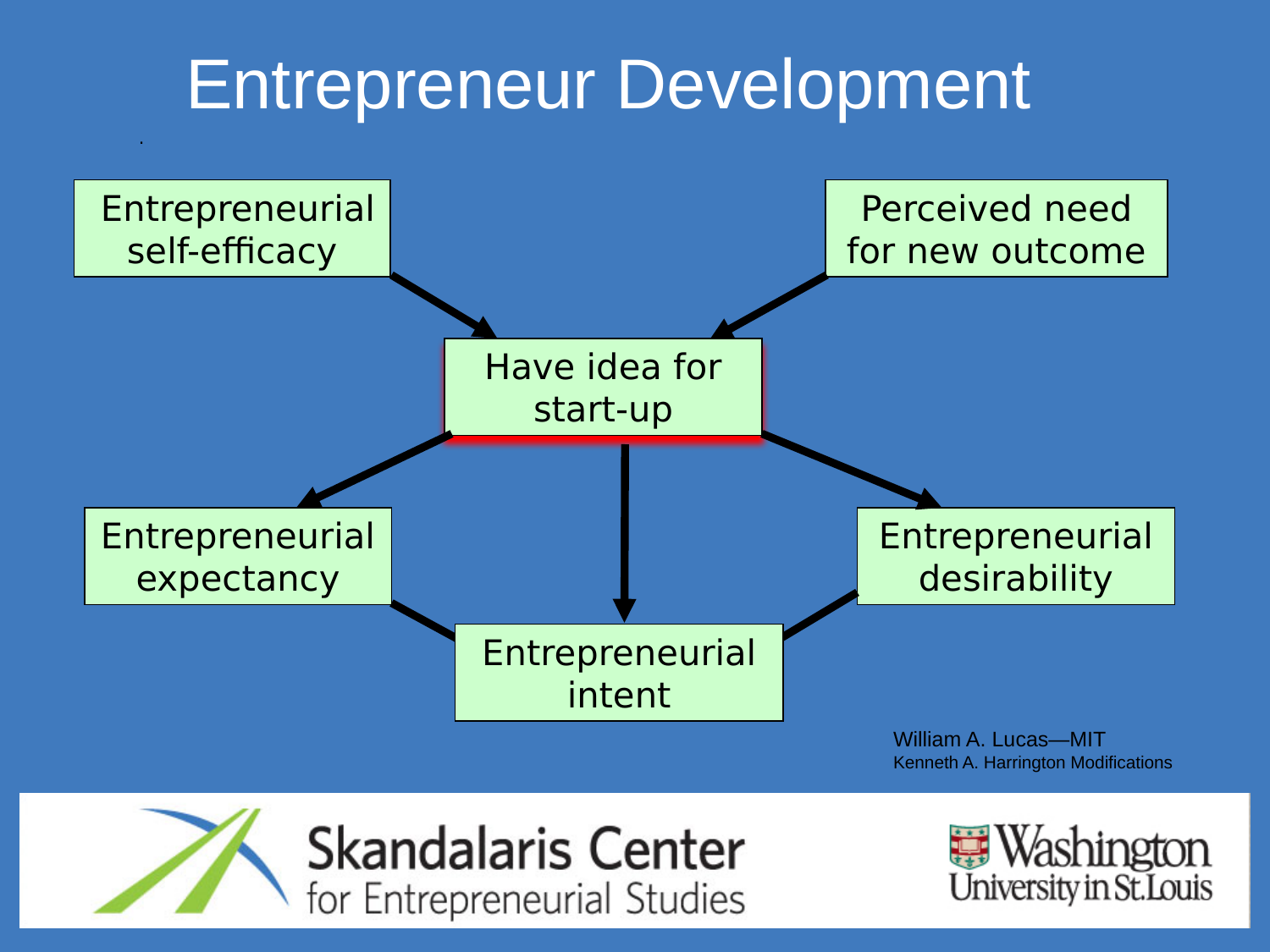

Entrepreneur Development

.

  Entrepreneurial self-efficacy
Perceived need for new outcome

Have idea for start-up

Entrepreneurial expectancy
Entrepreneurial desirability

Entrepreneurial intent
William A. Lucas—MIT
Kenneth A. Harrington Modifications